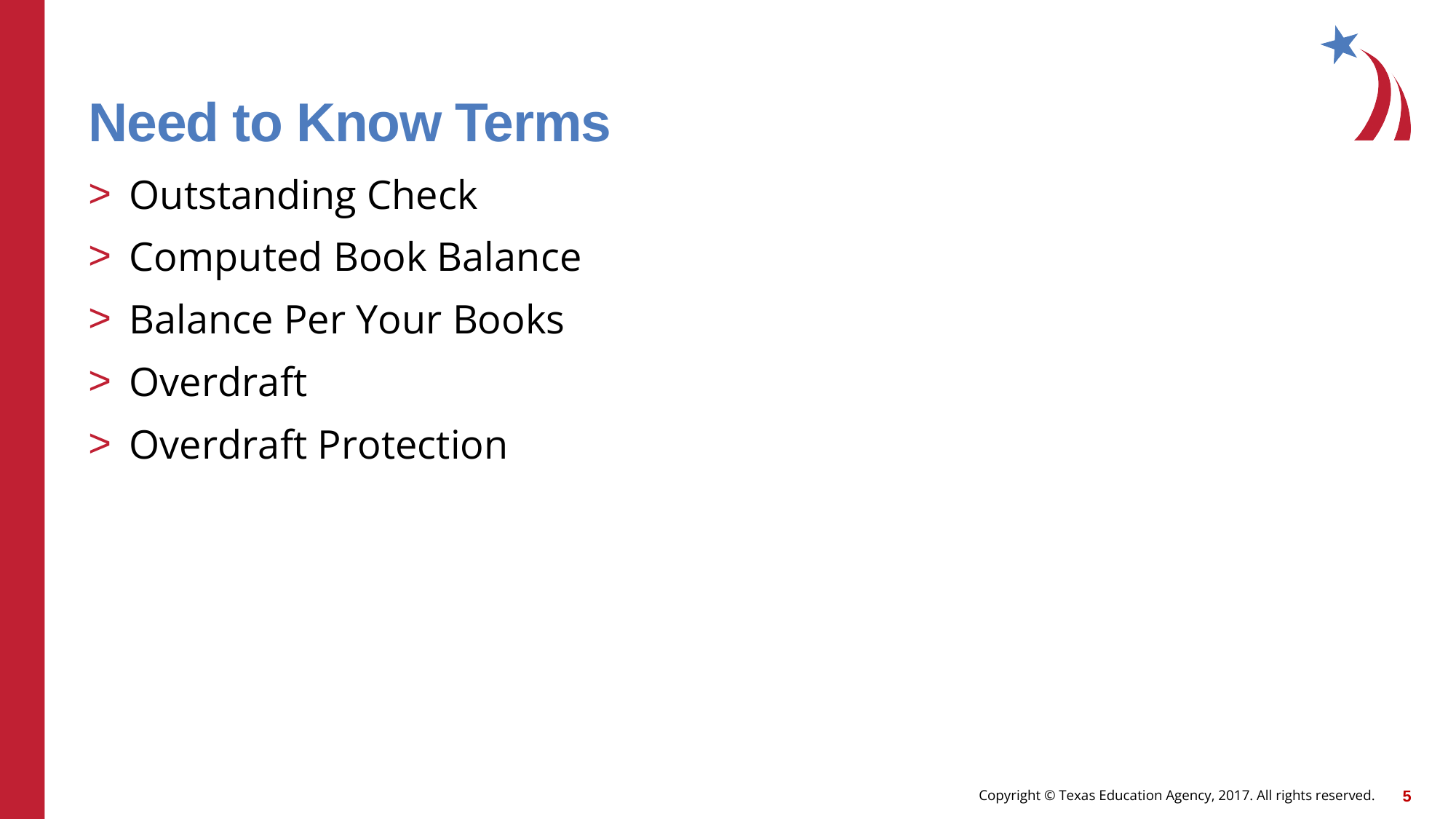

# Need to Know Terms
Outstanding Check
Computed Book Balance
Balance Per Your Books
Overdraft
Overdraft Protection